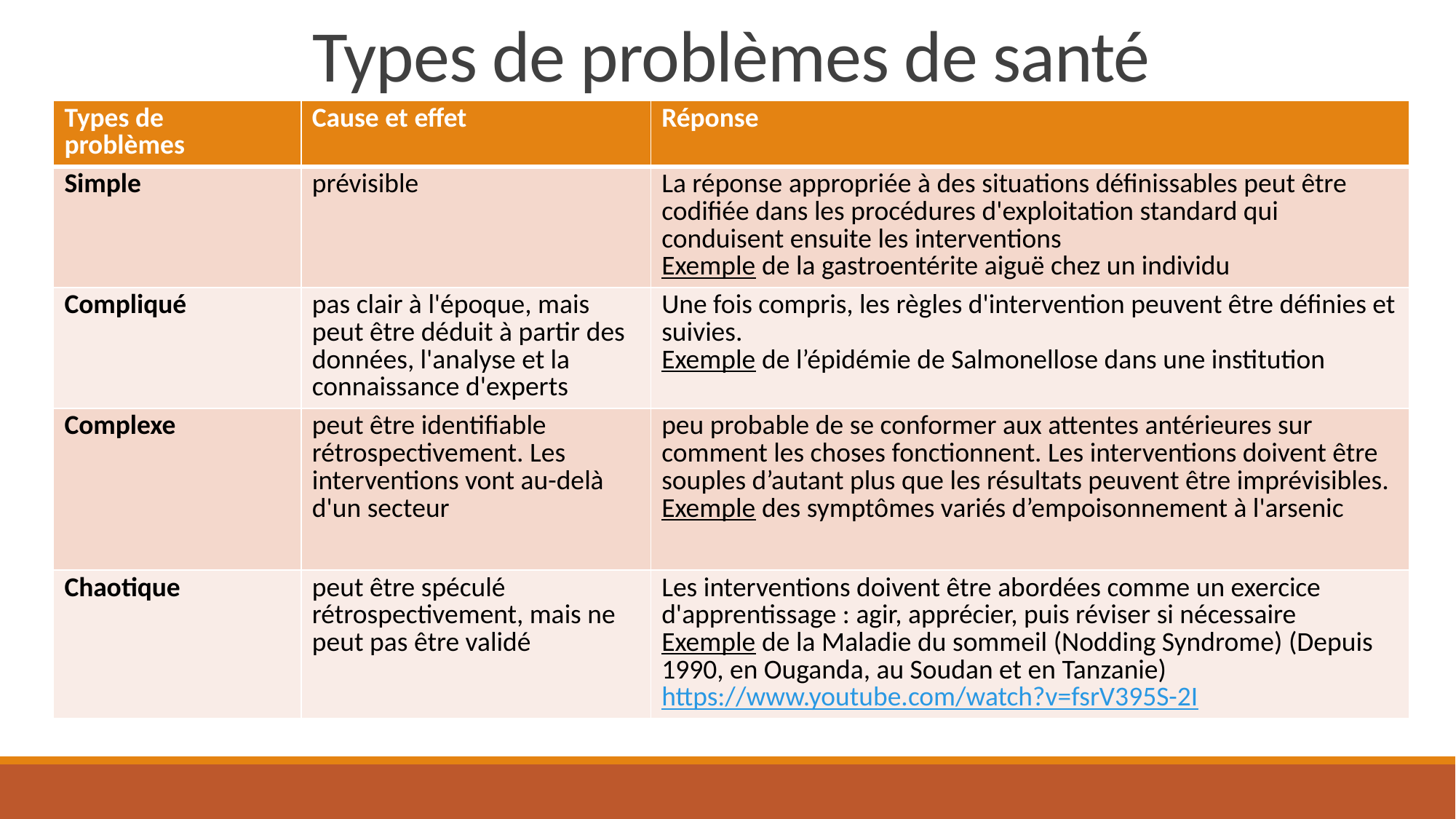

# Types de problèmes de santé
| Types de problèmes | Cause et effet | Réponse |
| --- | --- | --- |
| Simple | prévisible | La réponse appropriée à des situations définissables peut être codifiée dans les procédures d'exploitation standard qui conduisent ensuite les interventions Exemple de la gastroentérite aiguë chez un individu |
| Compliqué | pas clair à l'époque, mais peut être déduit à partir des données, l'analyse et la connaissance d'experts | Une fois compris, les règles d'intervention peuvent être définies et suivies. Exemple de l’épidémie de Salmonellose dans une institution |
| Complexe | peut être identifiable rétrospectivement. Les interventions vont au-delà d'un secteur | peu probable de se conformer aux attentes antérieures sur comment les choses fonctionnent. Les interventions doivent être souples d’autant plus que les résultats peuvent être imprévisibles. Exemple des symptômes variés d’empoisonnement à l'arsenic |
| Chaotique | peut être spéculé rétrospectivement, mais ne peut pas être validé | Les interventions doivent être abordées comme un exercice d'apprentissage : agir, apprécier, puis réviser si nécessaire Exemple de la Maladie du sommeil (Nodding Syndrome) (Depuis 1990, en Ouganda, au Soudan et en Tanzanie) https://www.youtube.com/watch?v=fsrV395S-2I |